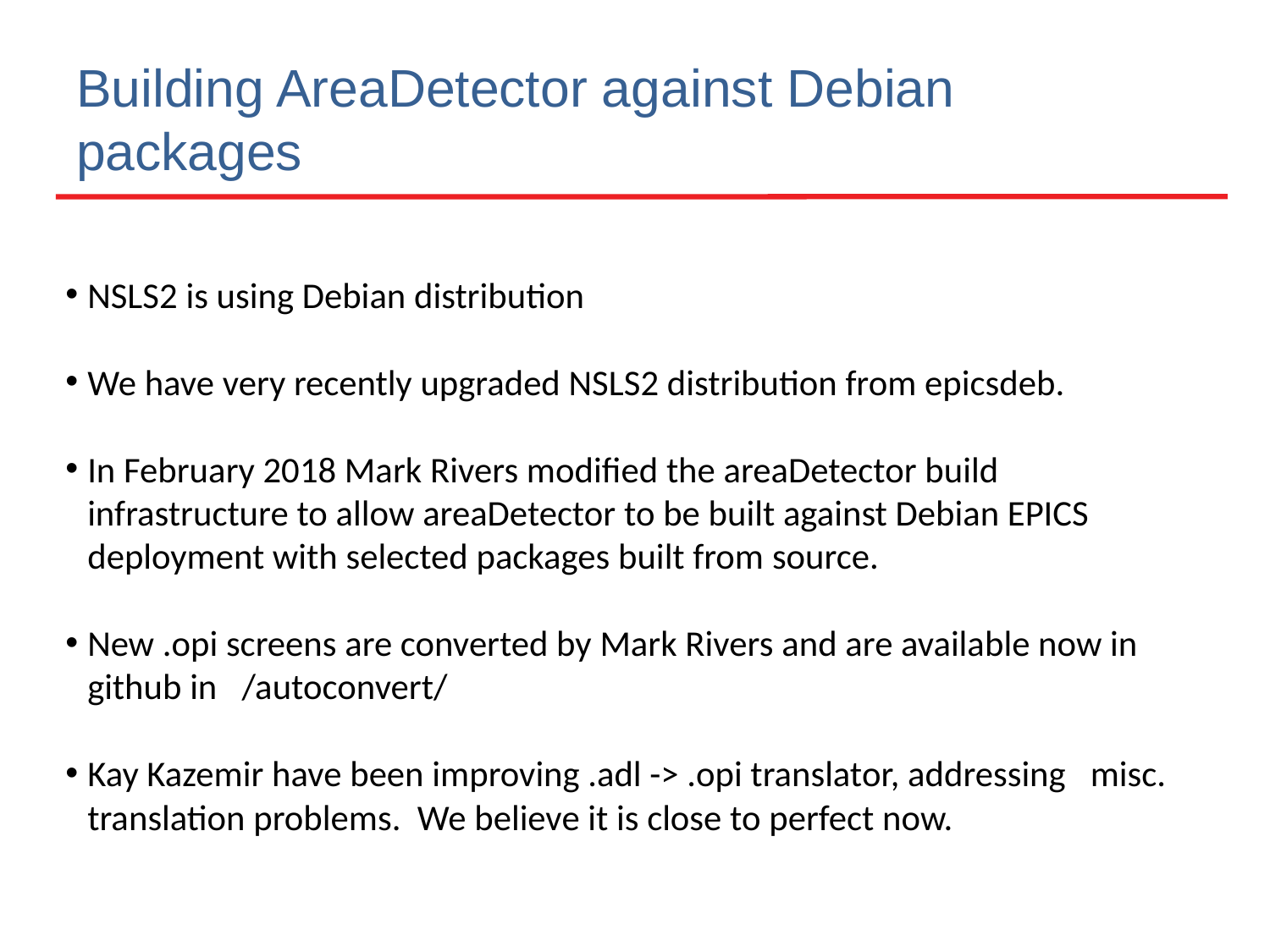

# Building AreaDetector against Debian packages

NSLS2 is using Debian distribution

We have very recently upgraded NSLS2 distribution from epicsdeb.

In February 2018 Mark Rivers modified the areaDetector build infrastructure to allow areaDetector to be built against Debian EPICS deployment with selected packages built from source.

New .opi screens are converted by Mark Rivers and are available now in github in   /autoconvert/

Kay Kazemir have been improving .adl -> .opi translator, addressing   misc. translation problems.  We believe it is close to perfect now.